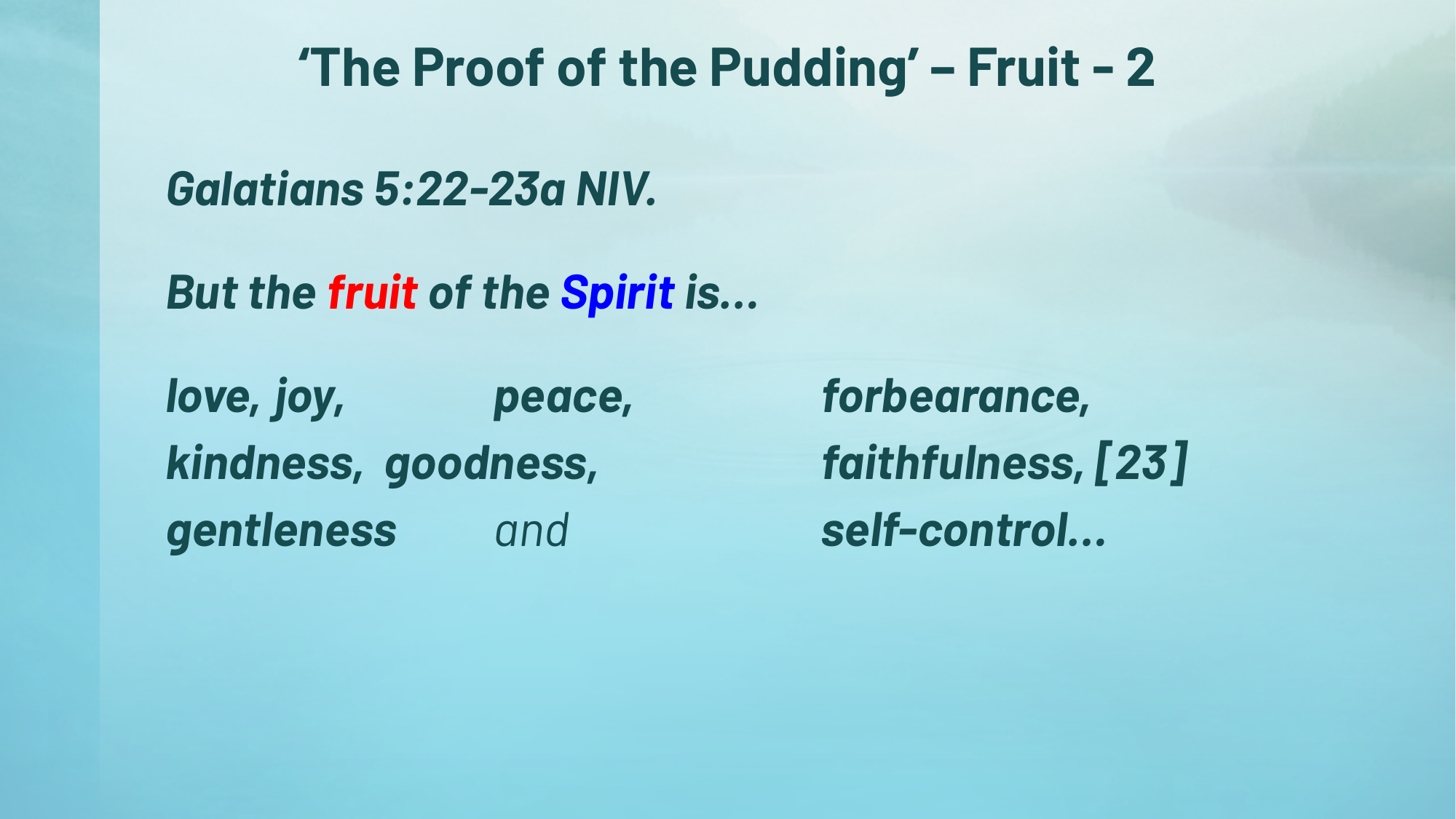

# ‘The Proof of the Pudding’ – Fruit - 2
Galatians 5:22-23a NIV.
But the fruit of the Spirit is…
love, 	joy, 		peace, 		forbearance, kindness, 	goodness, 		faithfulness, [23] gentleness 	and 			self-control…